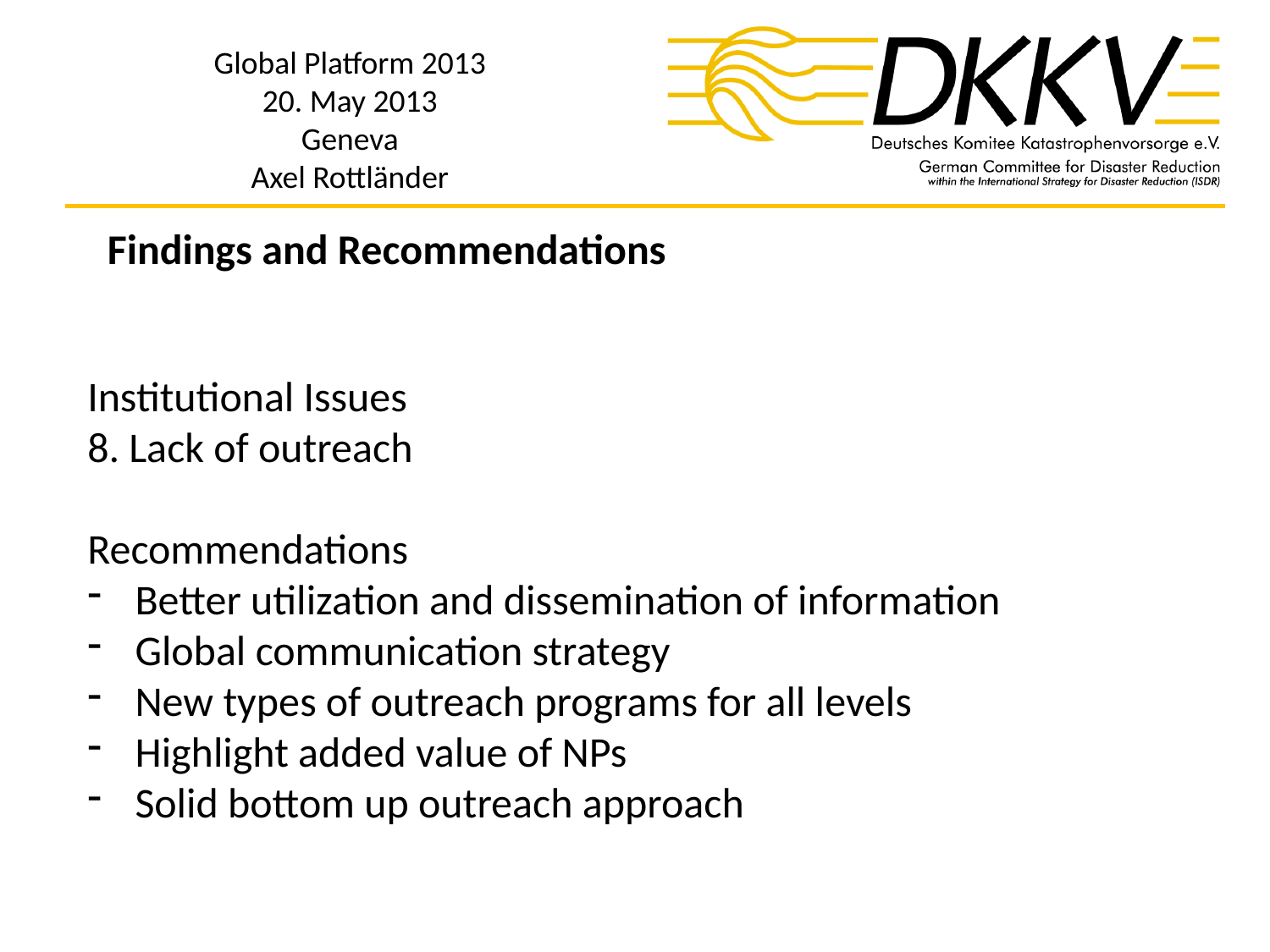

Findings and Recommendations

Institutional Issues
8. Lack of outreach

Recommendations
Better utilization and dissemination of information
Global communication strategy
New types of outreach programs for all levels
Highlight added value of NPs
Solid bottom up outreach approach